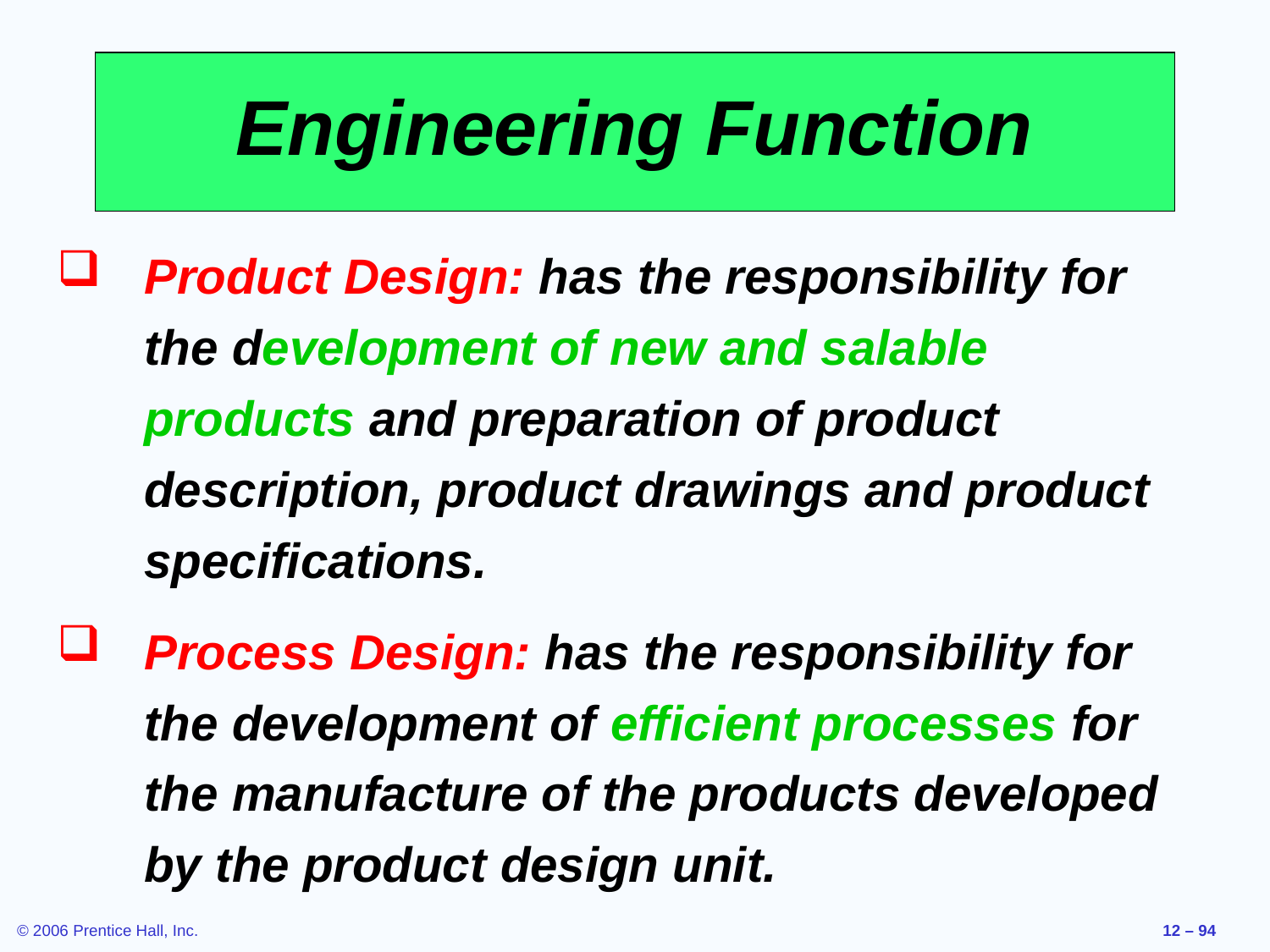

# Engineering Function
Product Design: has the responsibility for the development of new and salable products and preparation of product description, product drawings and product specifications.
Process Design: has the responsibility for the development of efficient processes for the manufacture of the products developed by the product design unit.